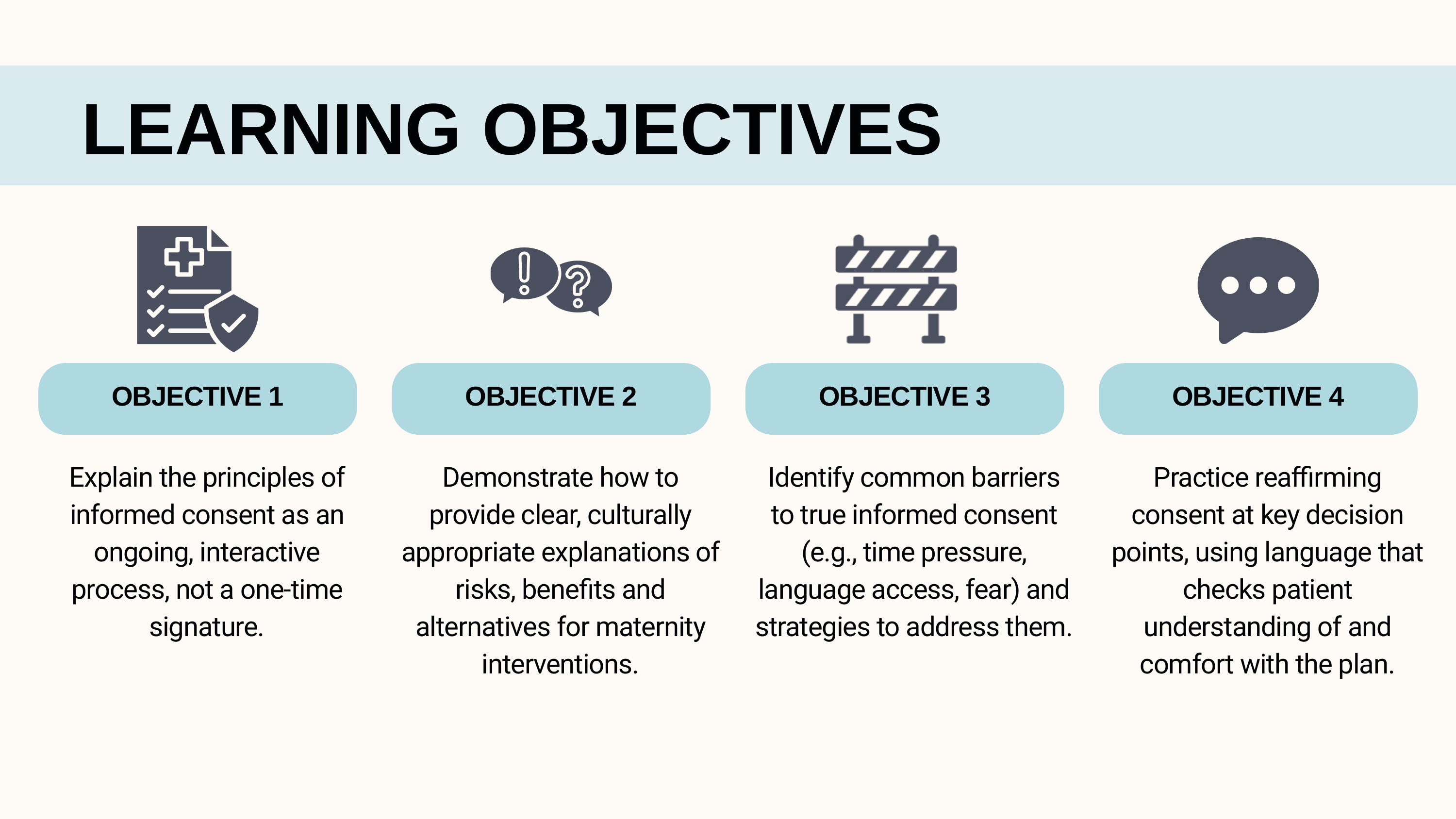

LEARNING OBJECTIVES

OBJECTIVE 1

OBJECTIVE 2

OBJECTIVE 3

OBJECTIVE 4
Explain the principles of informed consent as an ongoing, interactive process, not a one-time signature.
Demonstrate how to provide clear, culturally appropriate explanations of risks, benefits and alternatives for maternity interventions.
Identify common barriers to true informed consent (e.g., time pressure, language access, fear) and strategies to address them.
Practice reaffirming consent at key decision points, using language that checks patient understanding of and comfort with the plan.